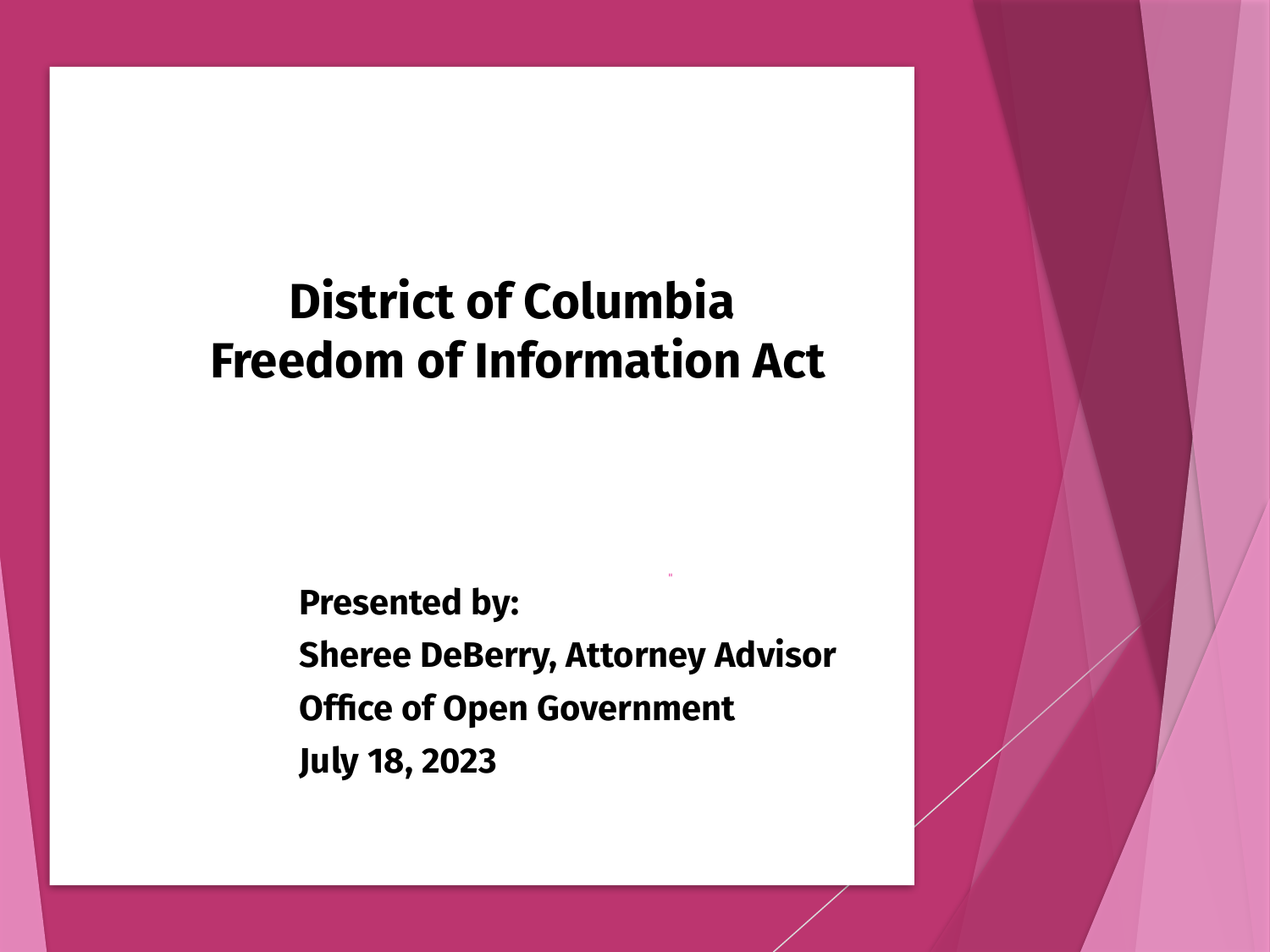

District of Columbia
Freedom of Information Act
# "
Presented by:
Sheree DeBerry, Attorney Advisor
Office of Open Government
July 18, 2023